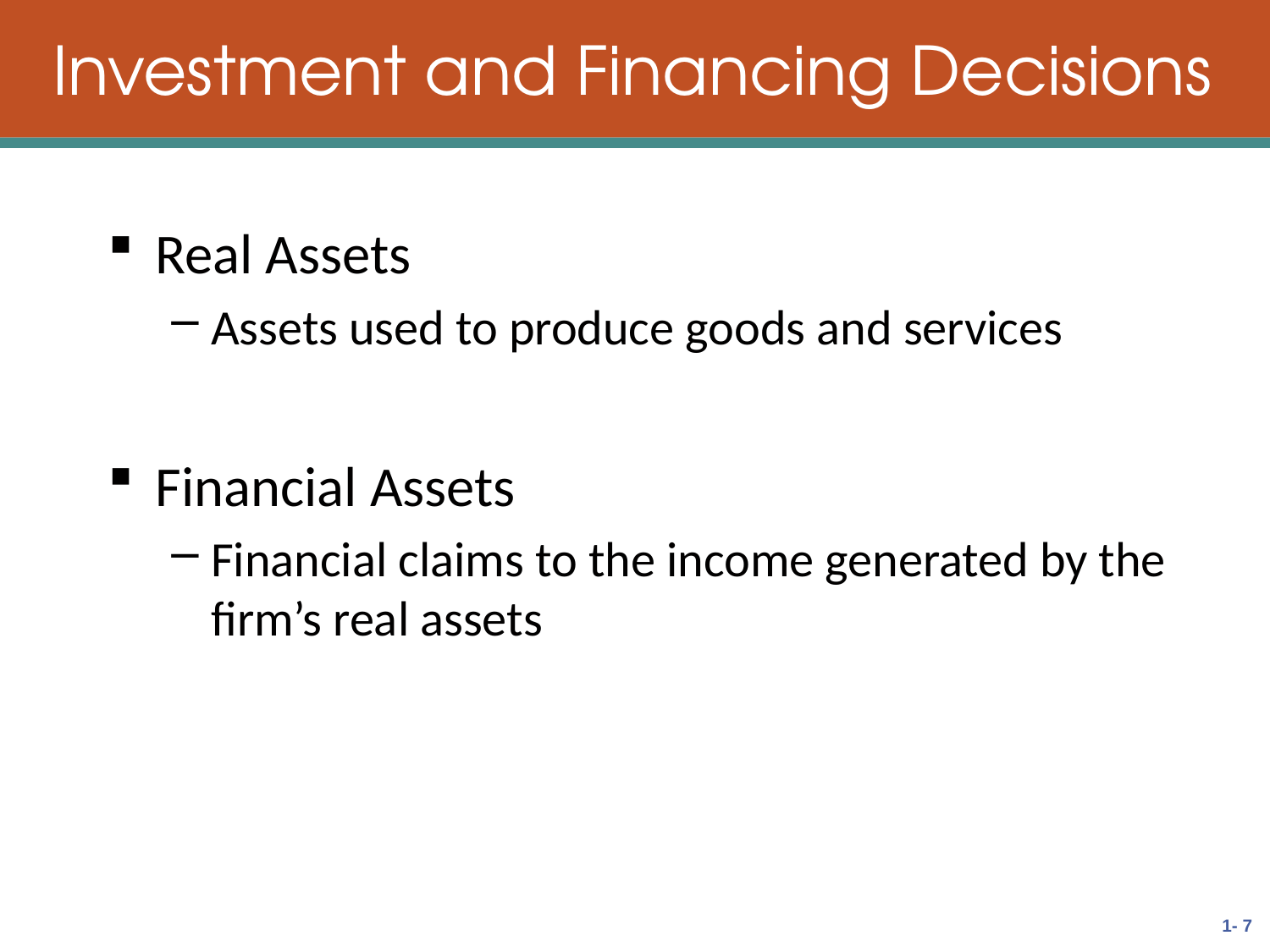

# Investment and Financing Decisions
Real Assets
Assets used to produce goods and services

Financial Assets
Financial claims to the income generated by the firm’s real assets